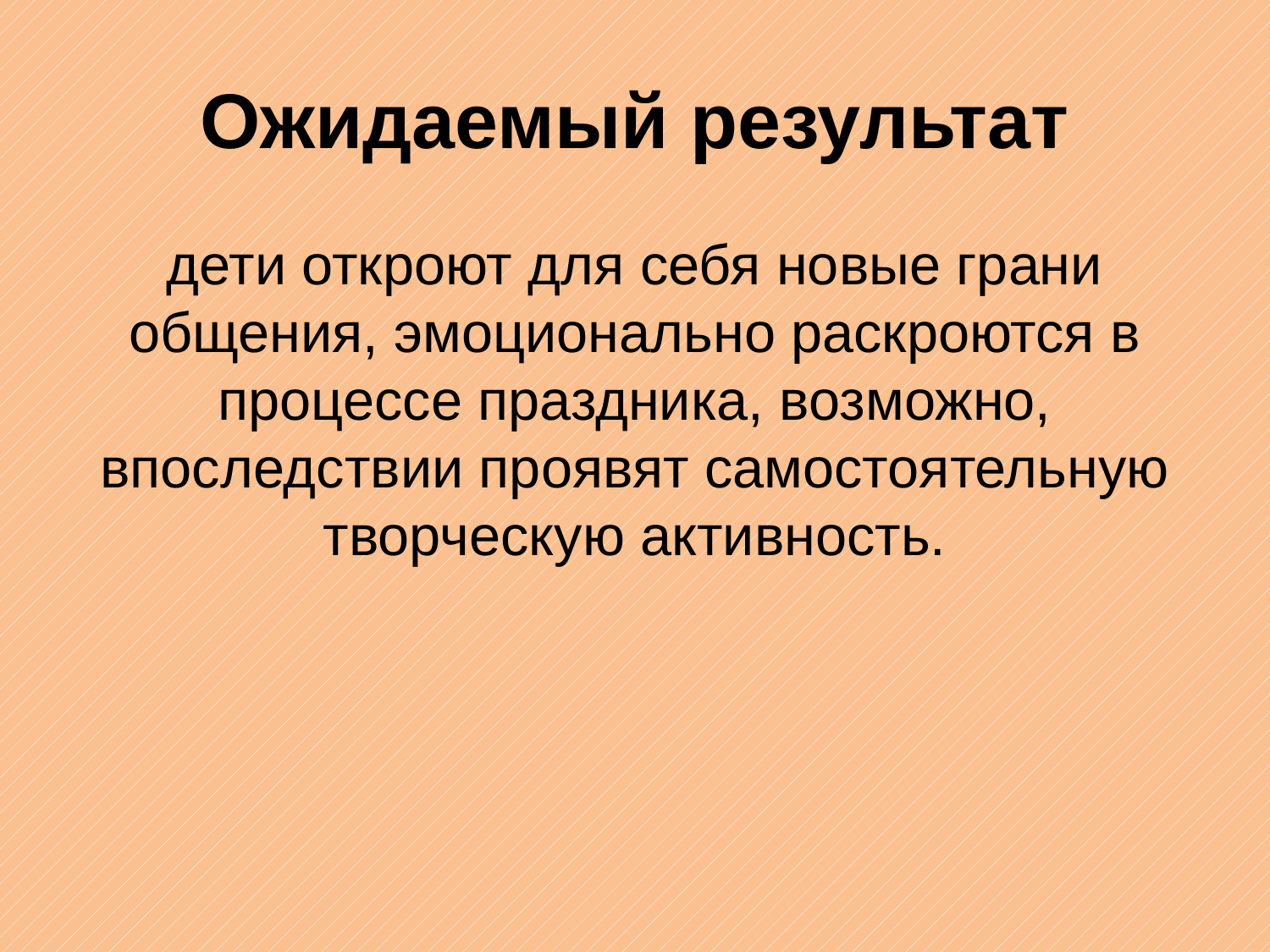

# Ожидаемый результат
дети откроют для себя новые грани общения, эмоционально раскроются в процессе праздника, возможно, впоследствии проявят самостоятельную творческую активность.